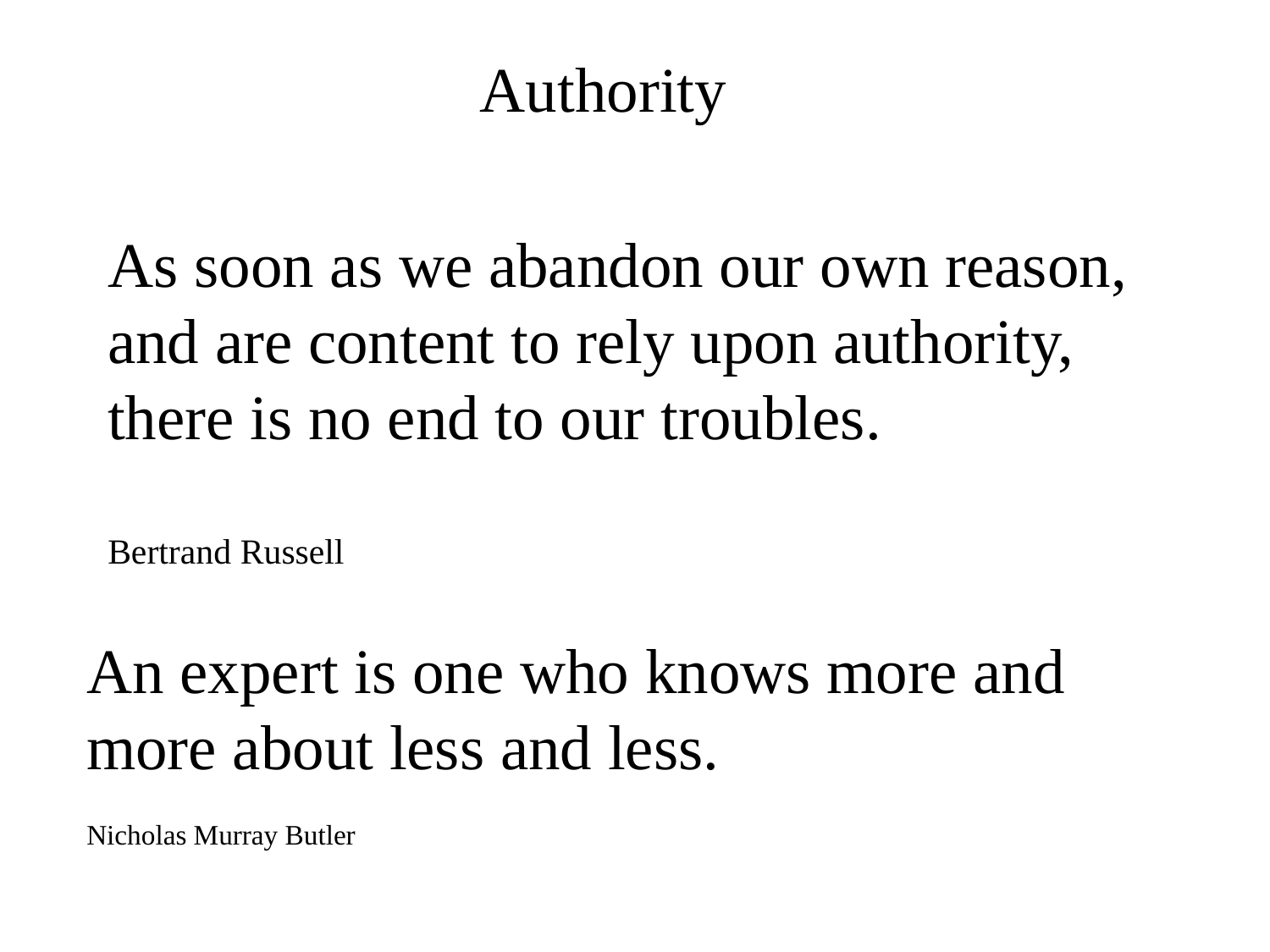

Authority
As soon as we abandon our own reason, and are content to rely upon authority, there is no end to our troubles.

Bertrand Russell
An expert is one who knows more and more about less and less.

Nicholas Murray Butler